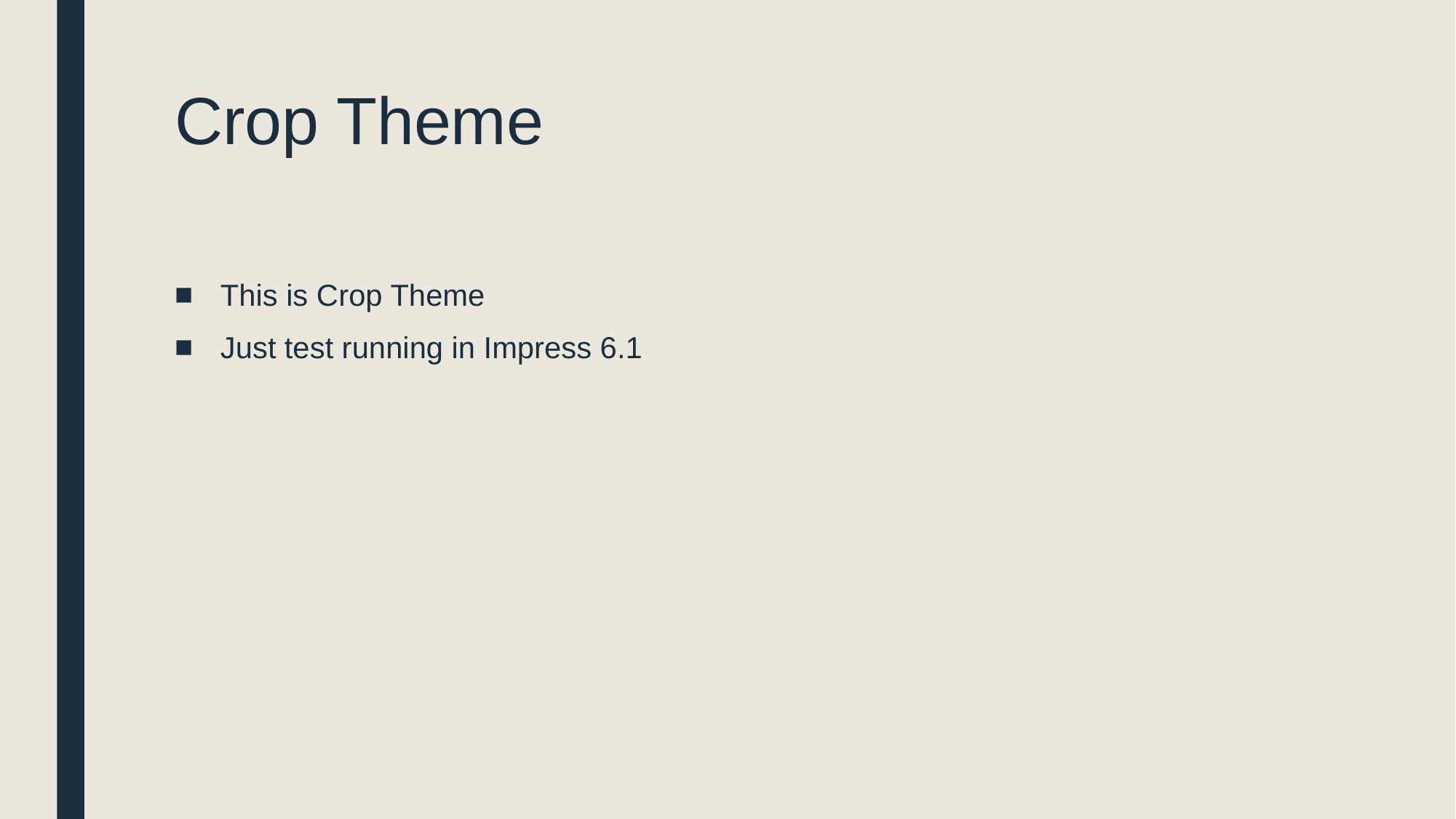

# Crop Theme
This is Crop Theme
Just test running in Impress 6.1